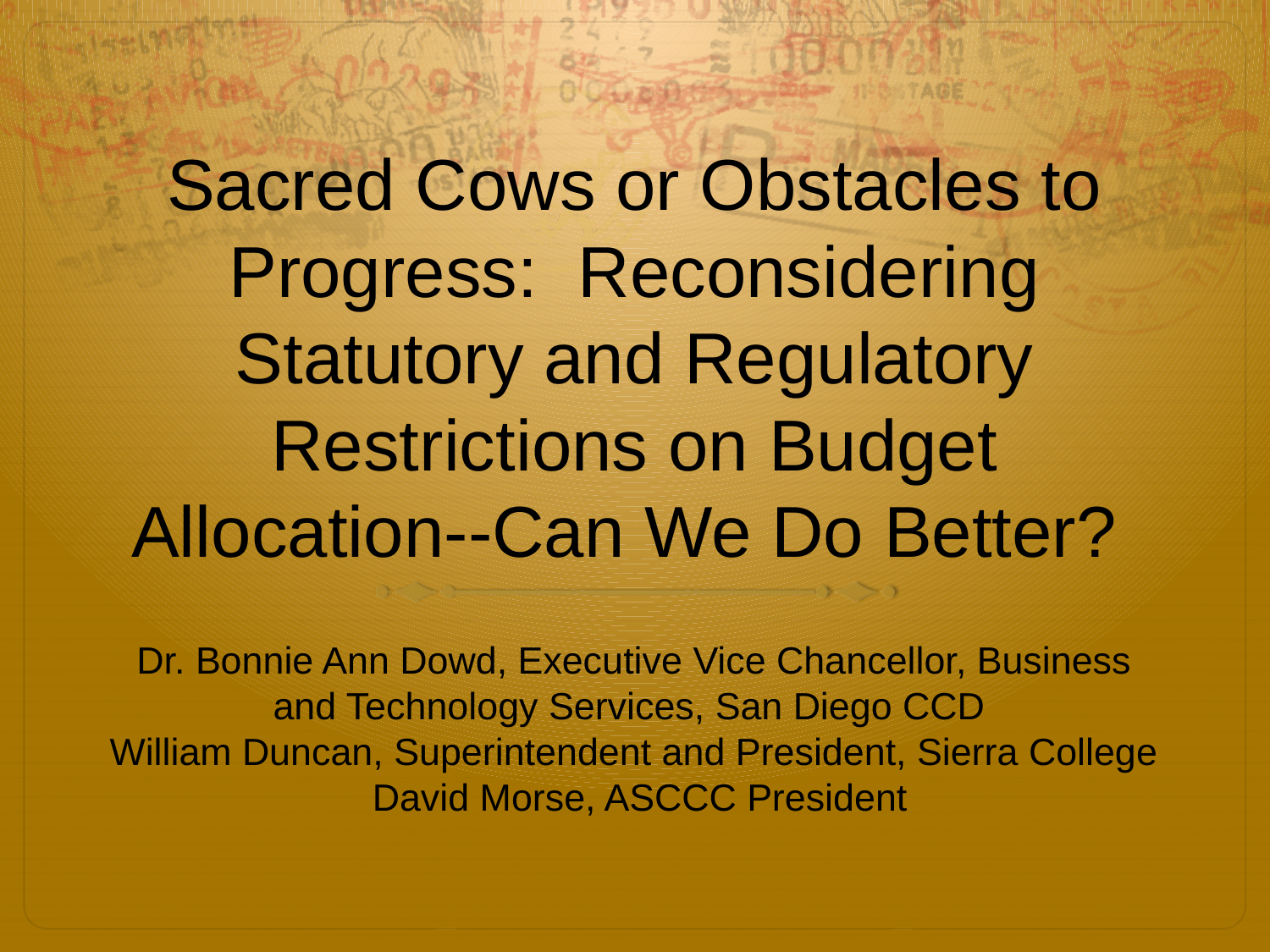

# Sacred Cows or Obstacles to Progress:  Reconsidering Statutory and Regulatory Restrictions on Budget Allocation--Can We Do Better?
Dr. Bonnie Ann Dowd, Executive Vice Chancellor, Business and Technology Services, San Diego CCD
William Duncan, Superintendent and President, Sierra College
 David Morse, ASCCC President